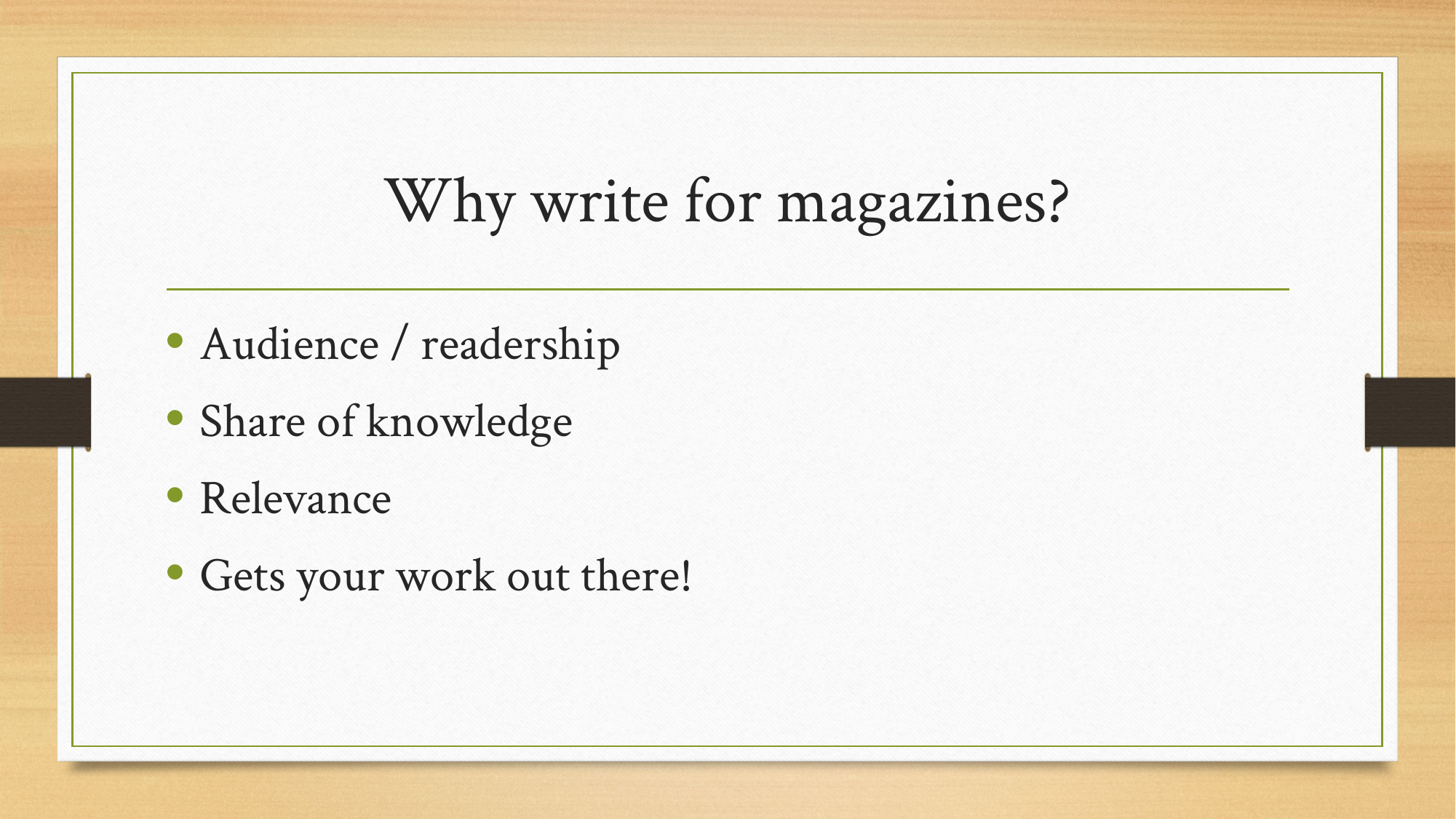

# Why write for magazines?
Audience / readership
Share of knowledge
Relevance
Gets your work out there!